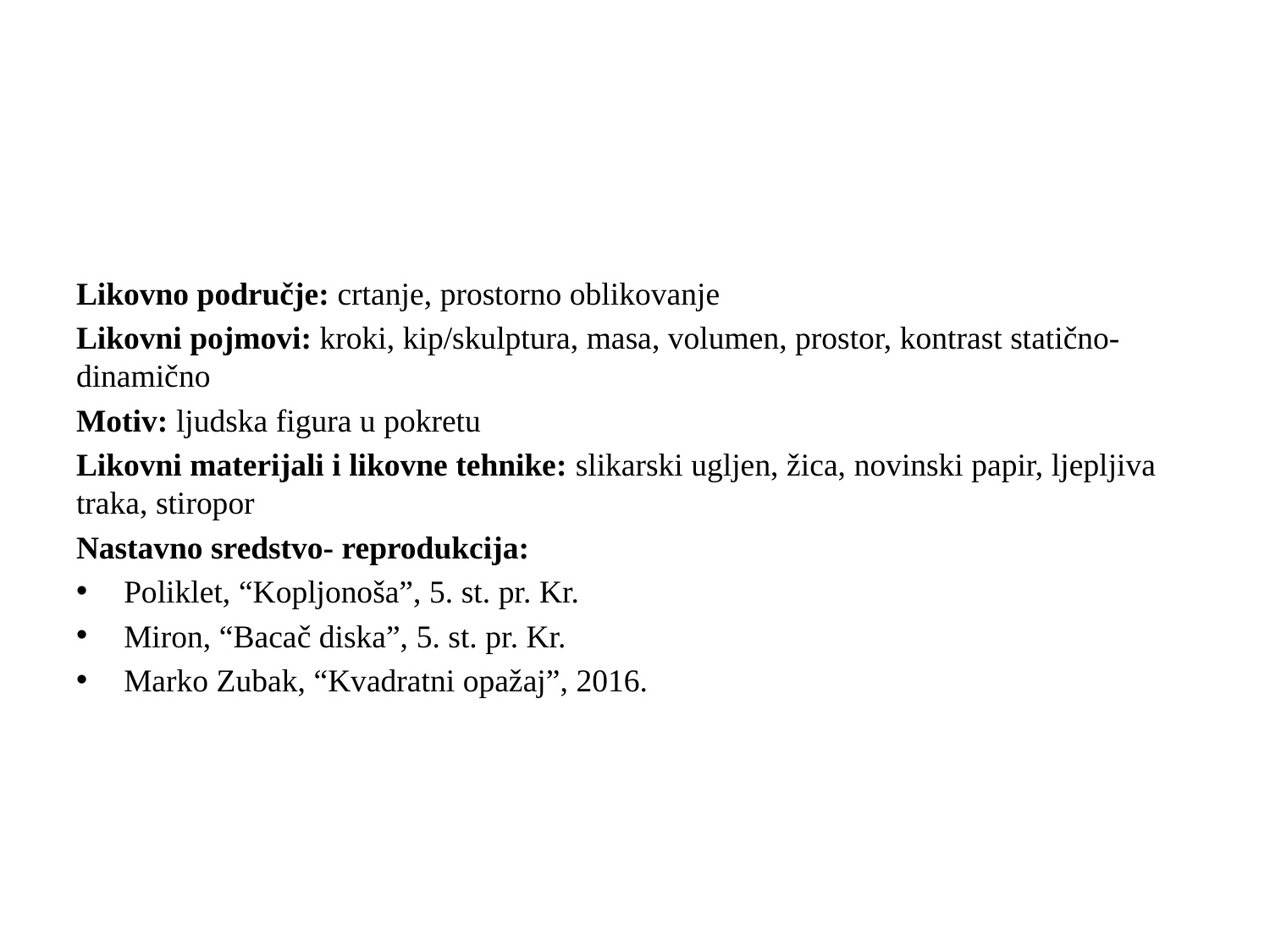

#

Likovno područje: crtanje, prostorno oblikovanje
Likovni pojmovi: kroki, kip/skulptura, masa, volumen, prostor, kontrast statično-dinamično
Motiv: ljudska figura u pokretu
Likovni materijali i likovne tehnike: slikarski ugljen, žica, novinski papir, ljepljiva traka, stiropor
Nastavno sredstvo- reprodukcija:
Poliklet, “Kopljonoša”, 5. st. pr. Kr.
Miron, “Bacač diska”, 5. st. pr. Kr.
Marko Zubak, “Kvadratni opažaj”, 2016.